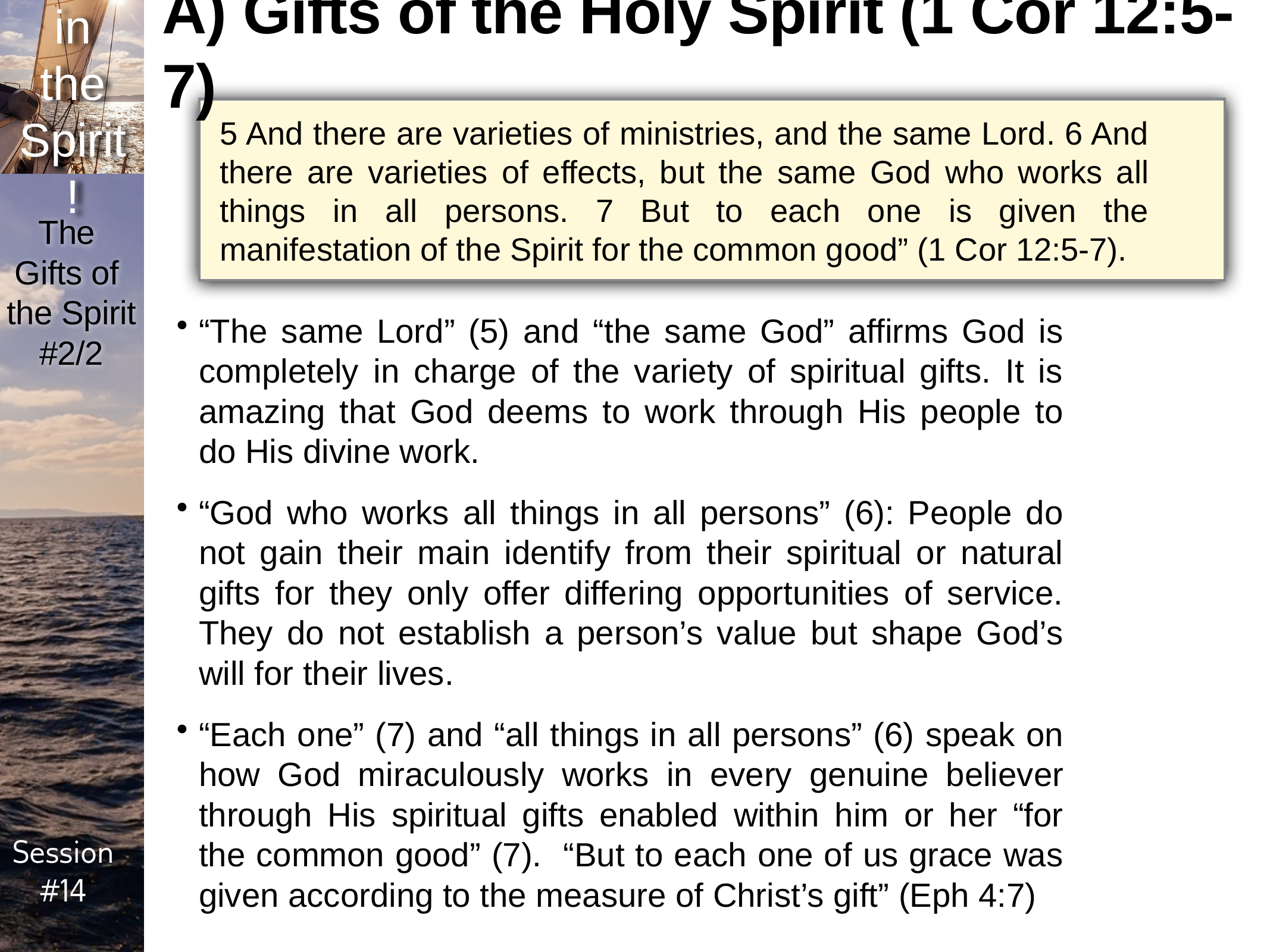

A) Gifts of the Holy Spirit (1 Cor 12:5-7)

5 And there are varieties of ministries, and the same Lord. 6 And there are varieties of effects, but the same God who works all things in all persons. 7 But to each one is given the manifestation of the Spirit for the common good” (1 Cor 12:5-7).
“The same Lord” (5) and “the same God” affirms God is completely in charge of the variety of spiritual gifts. It is amazing that God deems to work through His people to do His divine work.
“God who works all things in all persons” (6): People do not gain their main identify from their spiritual or natural gifts for they only offer differing opportunities of service. They do not establish a person’s value but shape God’s will for their lives.
“Each one” (7) and “all things in all persons” (6) speak on how God miraculously works in every genuine believer through His spiritual gifts enabled within him or her “for the common good” (7).  “But to each one of us grace was given according to the measure of Christ’s gift” (Eph 4:7)